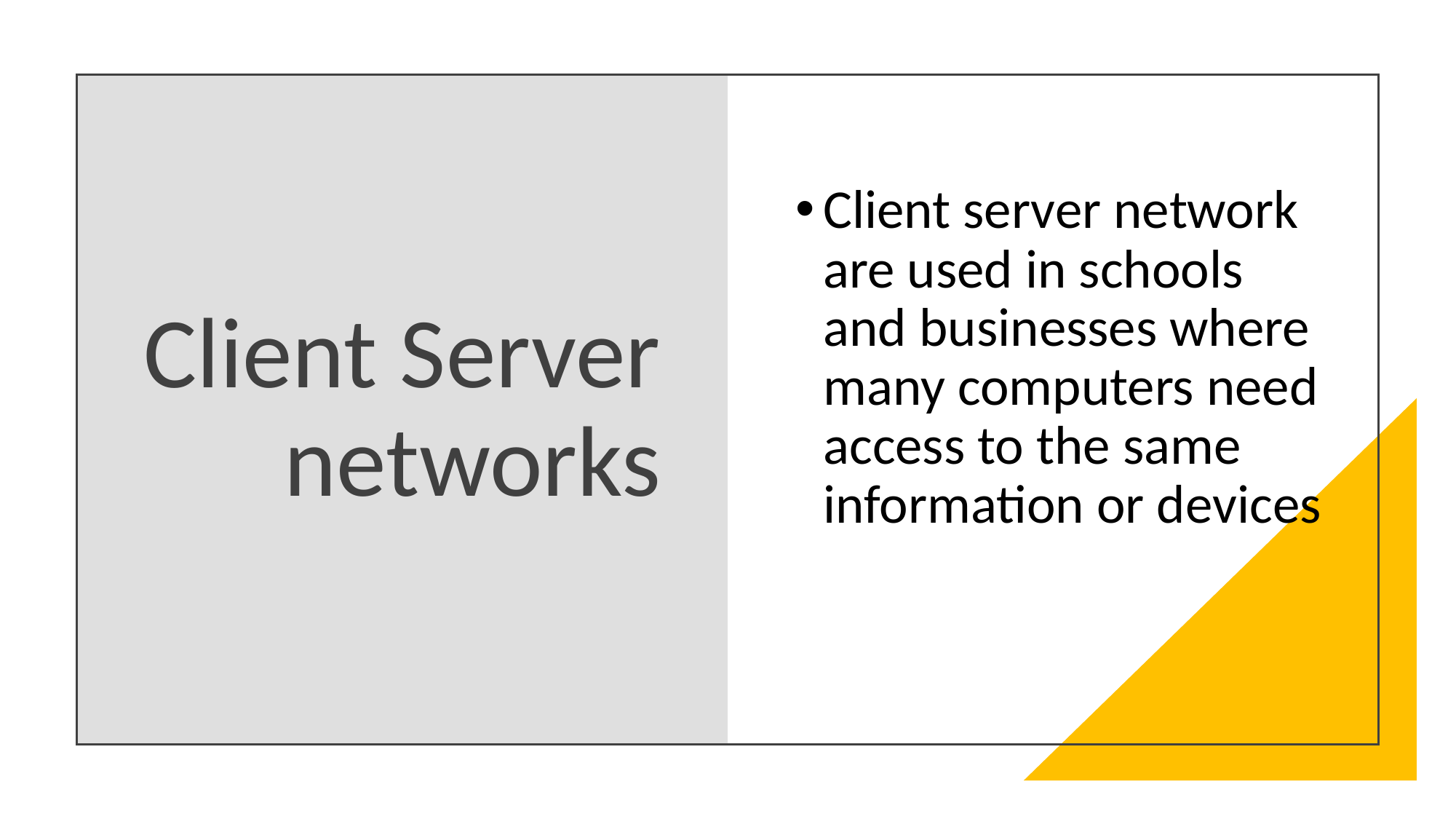

Client server network are used in schools and businesses where many computers need access to the same information or devices
# Client Server networks